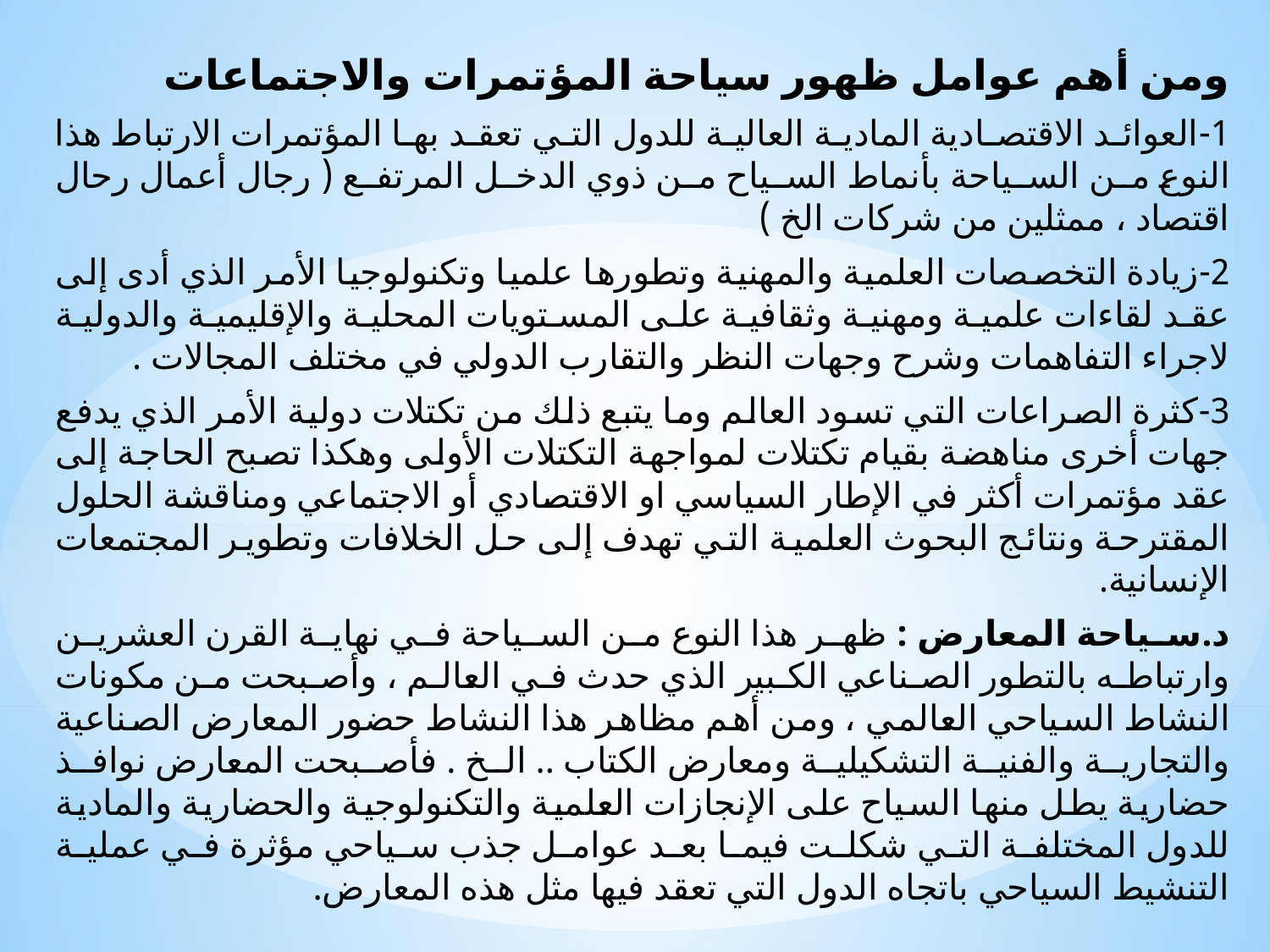

ومن أهم عوامل ظهور سياحة المؤتمرات والاجتماعات
1-العوائد الاقتصادية المادية العالية للدول التي تعقد بها المؤتمرات الارتباط هذا النوع من السياحة بأنماط السياح من ذوي الدخل المرتفع ( رجال أعمال رحال اقتصاد ، ممثلين من شركات الخ )
2-زيادة التخصصات العلمية والمهنية وتطورها علميا وتكنولوجيا الأمر الذي أدى إلى عقد لقاءات علمية ومهنية وثقافية على المستويات المحلية والإقليمية والدولية لاجراء التفاهمات وشرح وجهات النظر والتقارب الدولي في مختلف المجالات .
3-كثرة الصراعات التي تسود العالم وما يتبع ذلك من تكتلات دولية الأمر الذي يدفع جهات أخرى مناهضة بقيام تكتلات لمواجهة التكتلات الأولى وهكذا تصبح الحاجة إلى عقد مؤتمرات أكثر في الإطار السياسي او الاقتصادي أو الاجتماعي ومناقشة الحلول المقترحة ونتائج البحوث العلمية التي تهدف إلى حل الخلافات وتطوير المجتمعات الإنسانية.
د.سياحة المعارض : ظهر هذا النوع من السياحة في نهاية القرن العشرين وارتباطه بالتطور الصناعي الكبير الذي حدث في العالم ، وأصبحت من مكونات النشاط السياحي العالمي ، ومن أهم مظاهر هذا النشاط حضور المعارض الصناعية والتجارية والفنية التشكيلية ومعارض الكتاب .. الخ . فأصبحت المعارض نوافذ حضارية يطل منها السياح على الإنجازات العلمية والتكنولوجية والحضارية والمادية للدول المختلفة التي شكلت فيما بعد عوامل جذب سياحي مؤثرة في عملية التنشيط السياحي باتجاه الدول التي تعقد فيها مثل هذه المعارض.